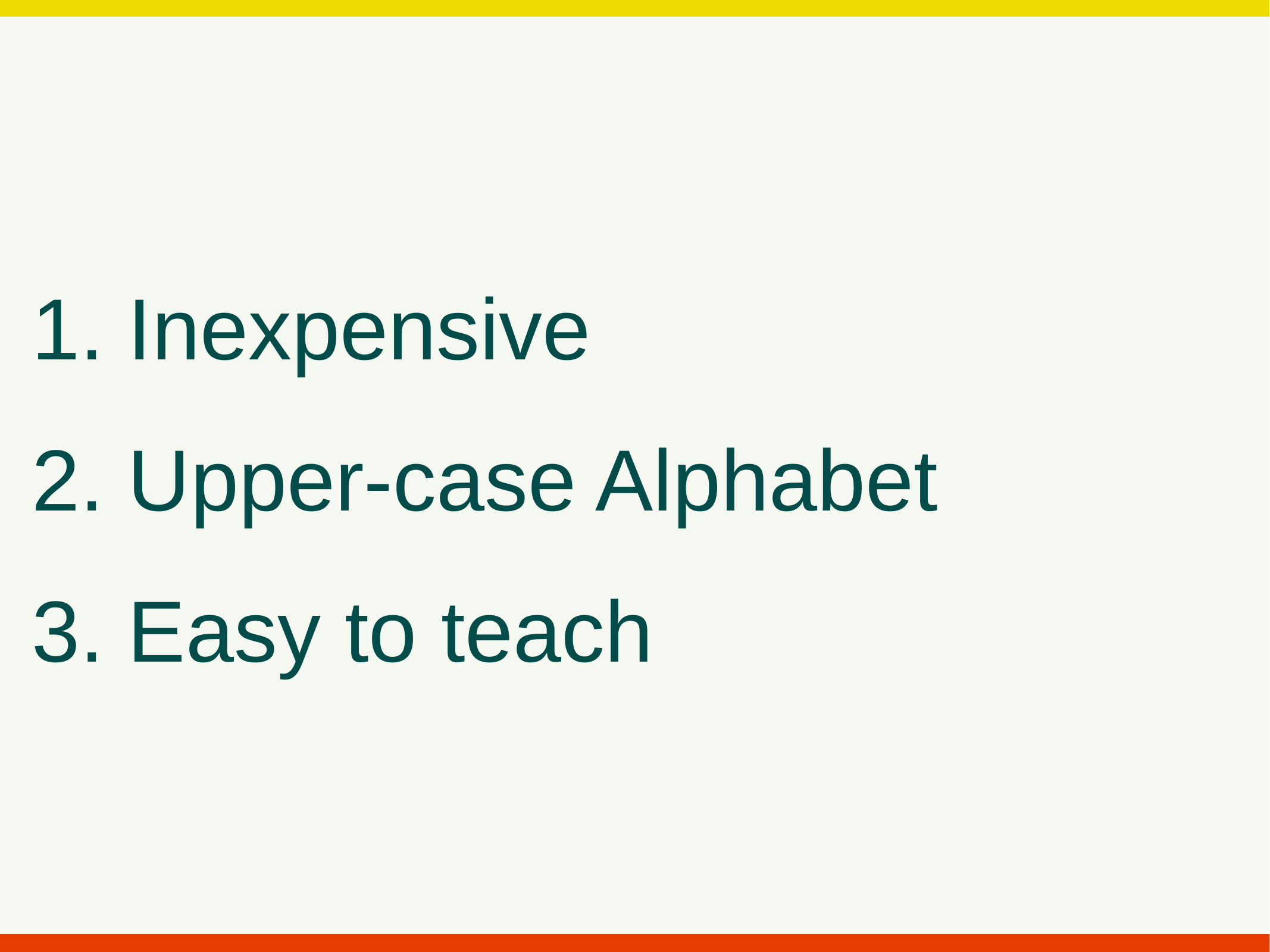

1. Inexpensive
2. Upper-case Alphabet
3. Easy to teach